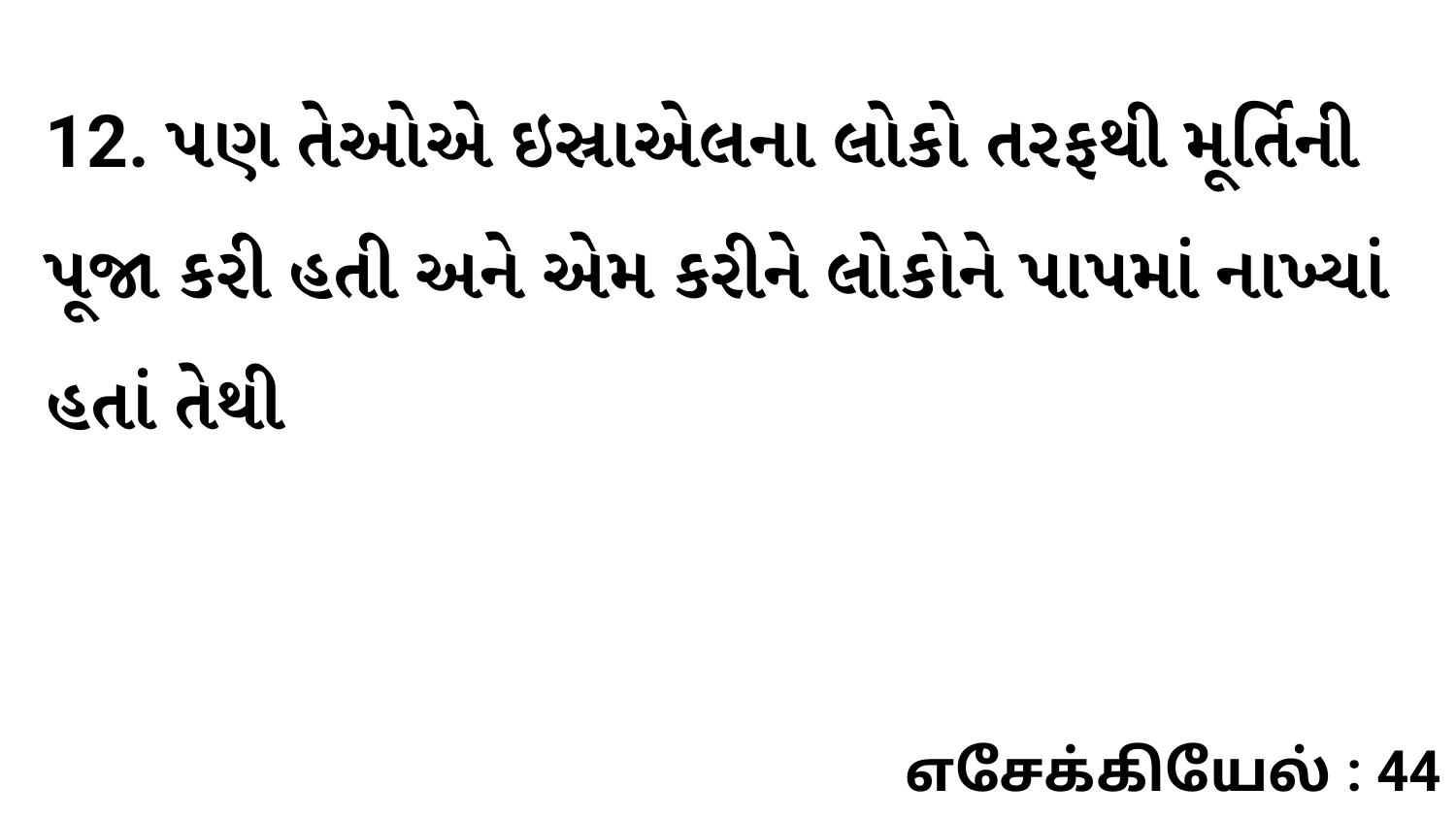

12. પણ તેઓએ ઇસ્રાએલના લોકો તરફથી મૂર્તિની પૂજા કરી હતી અને એમ કરીને લોકોને પાપમાં નાખ્યાં હતાં તેથી
எசேக்கியேல் : 44